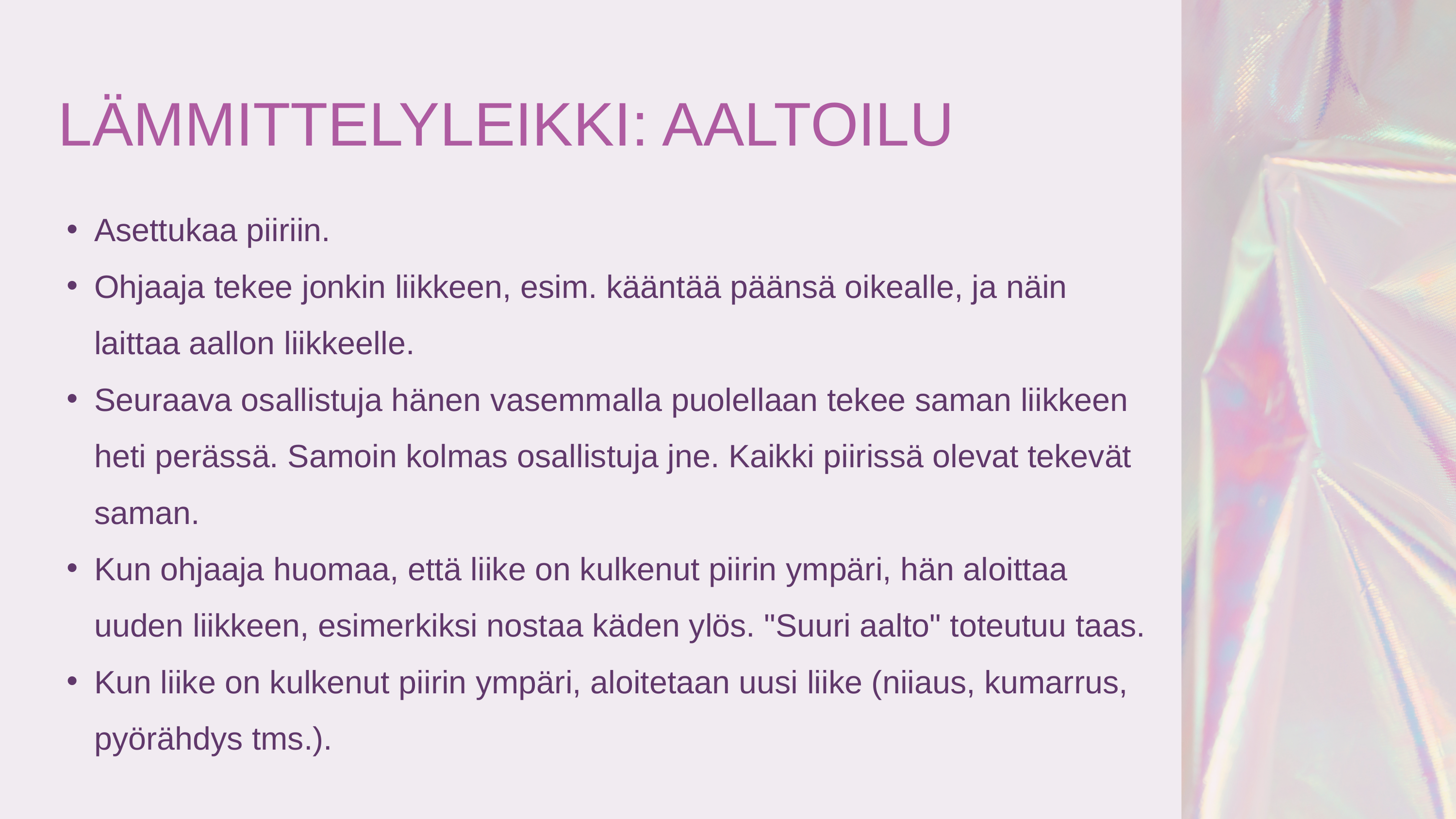

LÄMMITTELYLEIKKI: AALTOILU
Asettukaa piiriin.
Ohjaaja tekee jonkin liikkeen, esim. kääntää päänsä oikealle, ja näin laittaa aallon liikkeelle.
Seuraava osallistuja hänen vasemmalla puolellaan tekee saman liikkeen heti perässä. Samoin kolmas osallistuja jne. Kaikki piirissä olevat tekevät saman.
Kun ohjaaja huomaa, että liike on kulkenut piirin ympäri, hän aloittaa uuden liikkeen, esimerkiksi nostaa käden ylös. "Suuri aalto" toteutuu taas.
Kun liike on kulkenut piirin ympäri, aloitetaan uusi liike (niiaus, kumarrus, pyörähdys tms.).